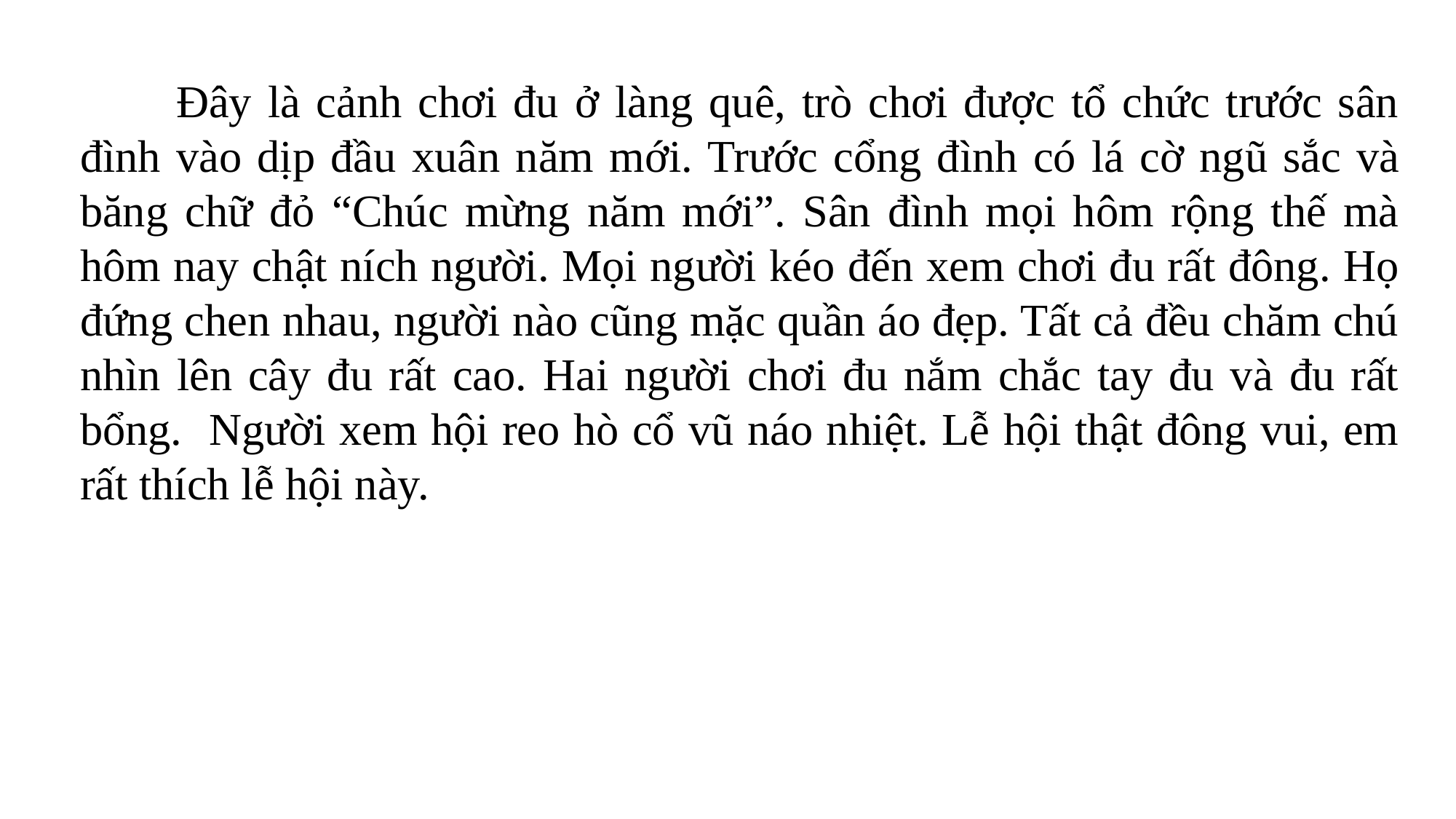

Đây là cảnh chơi đu ở làng quê, trò chơi được tổ chức trước sân đình vào dịp đầu xuân năm mới. Trước cổng đình có lá cờ ngũ sắc và băng chữ đỏ “Chúc mừng năm mới”. Sân đình mọi hôm rộng thế mà hôm nay chật ních người. Mọi người kéo đến xem chơi đu rất đông. Họ đứng chen nhau, người nào cũng mặc quần áo đẹp. Tất cả đều chăm chú nhìn lên cây đu rất cao. Hai người chơi đu nắm chắc tay đu và đu rất bổng.  Người xem hội reo hò cổ vũ náo nhiệt. Lễ hội thật đông vui, em rất thích lễ hội này.